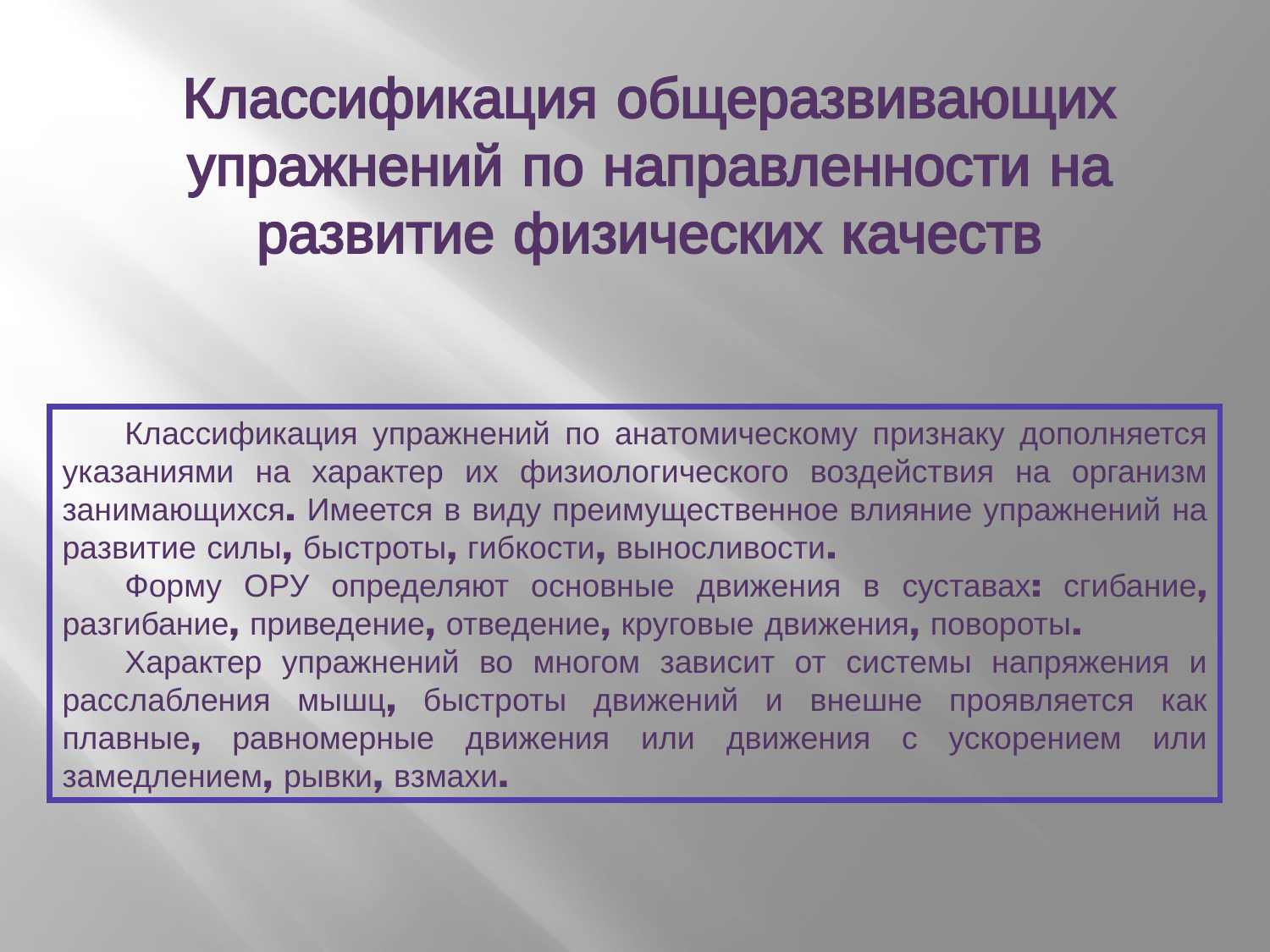

Классификация общеразвивающих упражнений по направленности на развитие физических качеств

Классификация упражнений по анатомическому признаку дополняется указаниями на характер их физиологического воздействия на организм занимающихся. Имеется в виду преимущественное влияние упражнений на развитие силы, быстроты, гибкости, выносливости.
Форму ОРУ определяют основные движения в суставах: сгибание, разгибание, приведение, отведение, круговые движения, повороты.
Характер упражнений во многом зависит от системы напряжения и расслабления мышц, быстроты движений и внешне проявляется как плавные, равномерные движения или движения с ускорением или замедлением, рывки, взмахи.